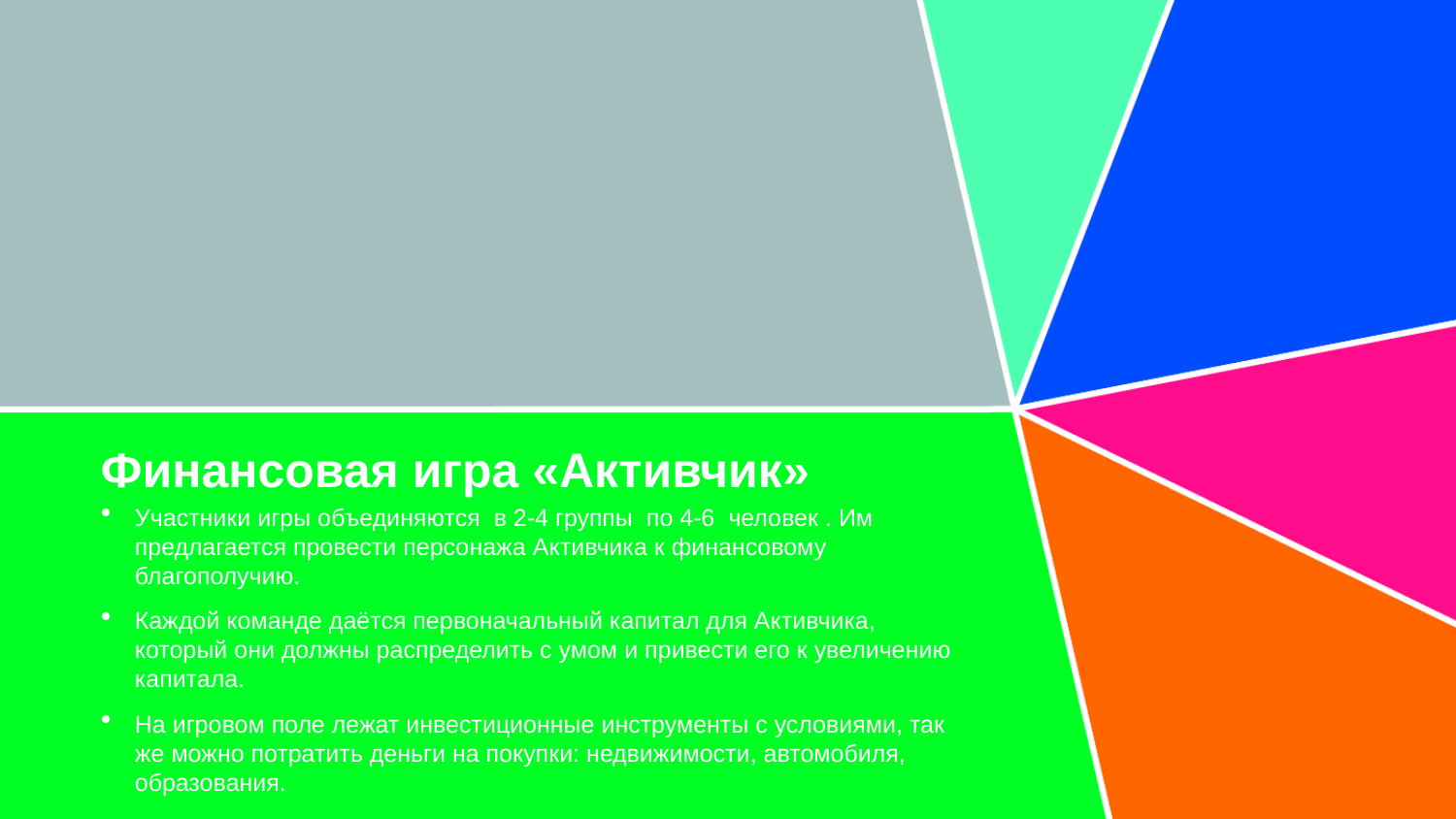

# Финансовая игра «Активчик»
Участники игры объединяются  в 2-4 группы  по 4-6  человек . Им предлагается провести персонажа Активчика к финансовому благополучию.
Каждой команде даётся первоначальный капитал для Активчика, который они должны распределить с умом и привести его к увеличению капитала.
На игровом поле лежат инвестиционные инструменты с условиями, так же можно потратить деньги на покупки: недвижимости, автомобиля, образования.